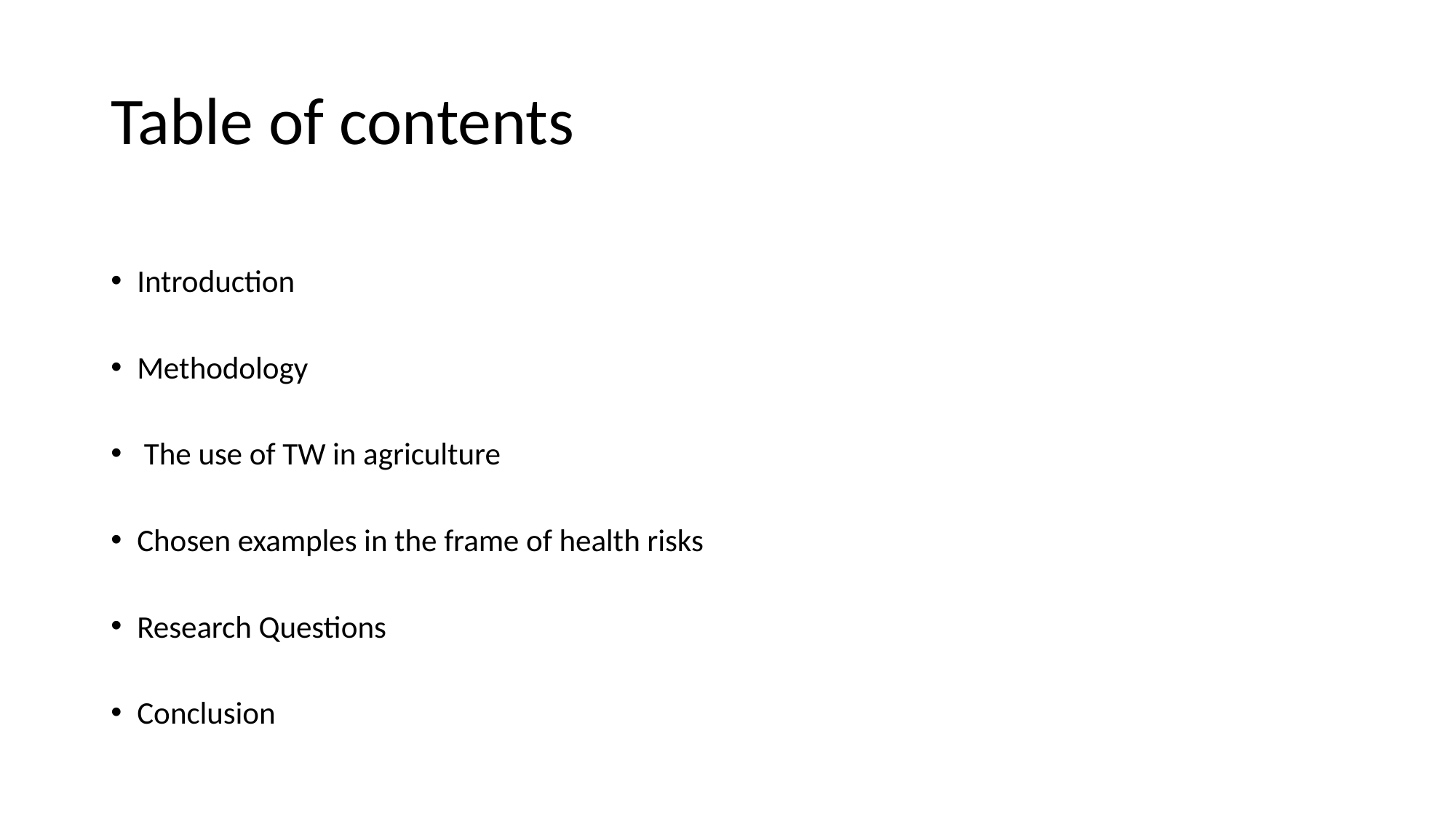

# Table of contents
Introduction
Methodology
 The use of TW in agriculture
Chosen examples in the frame of health risks
Research Questions
Conclusion